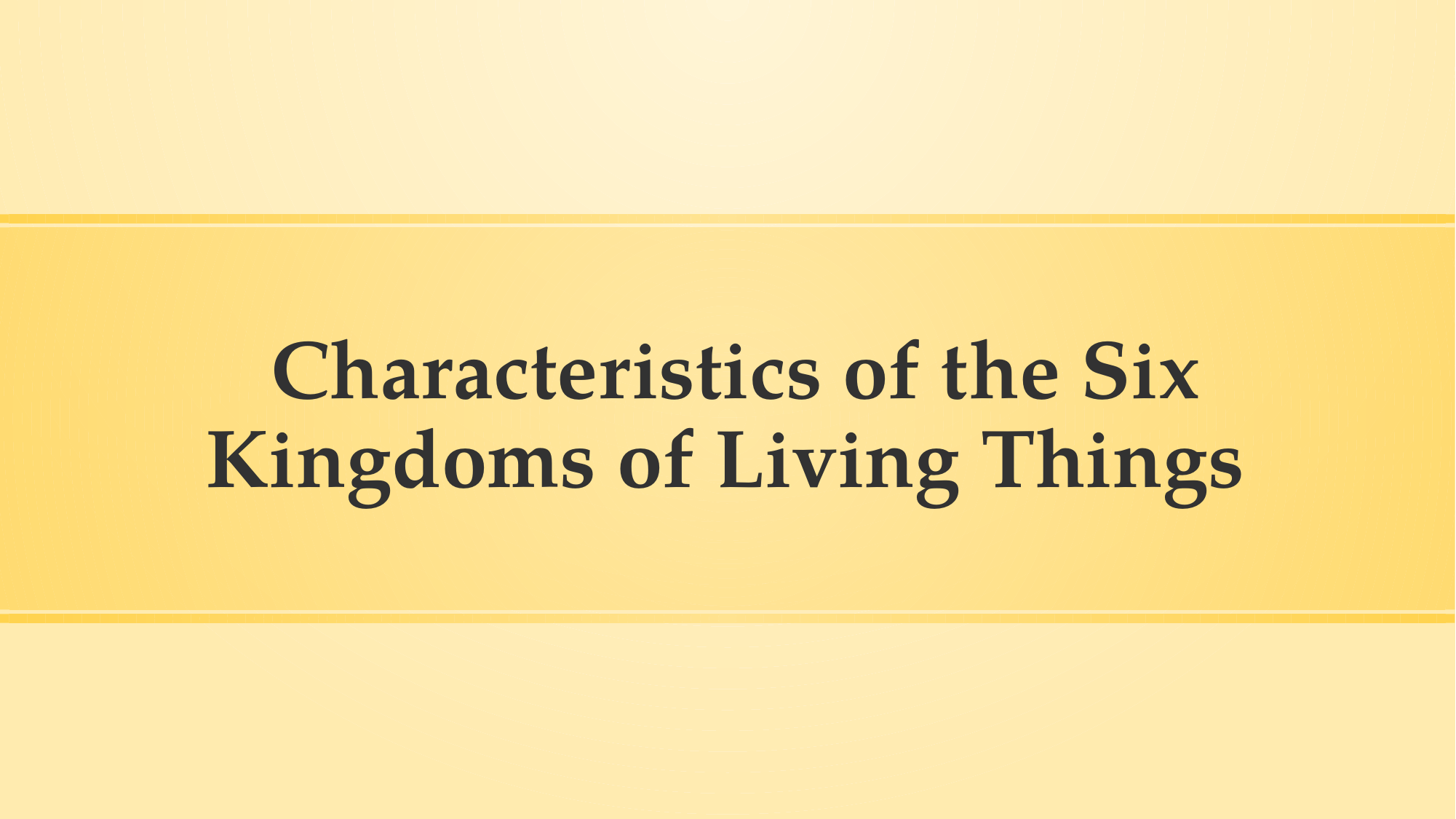

# Characteristics of the Six Kingdoms of Living Things